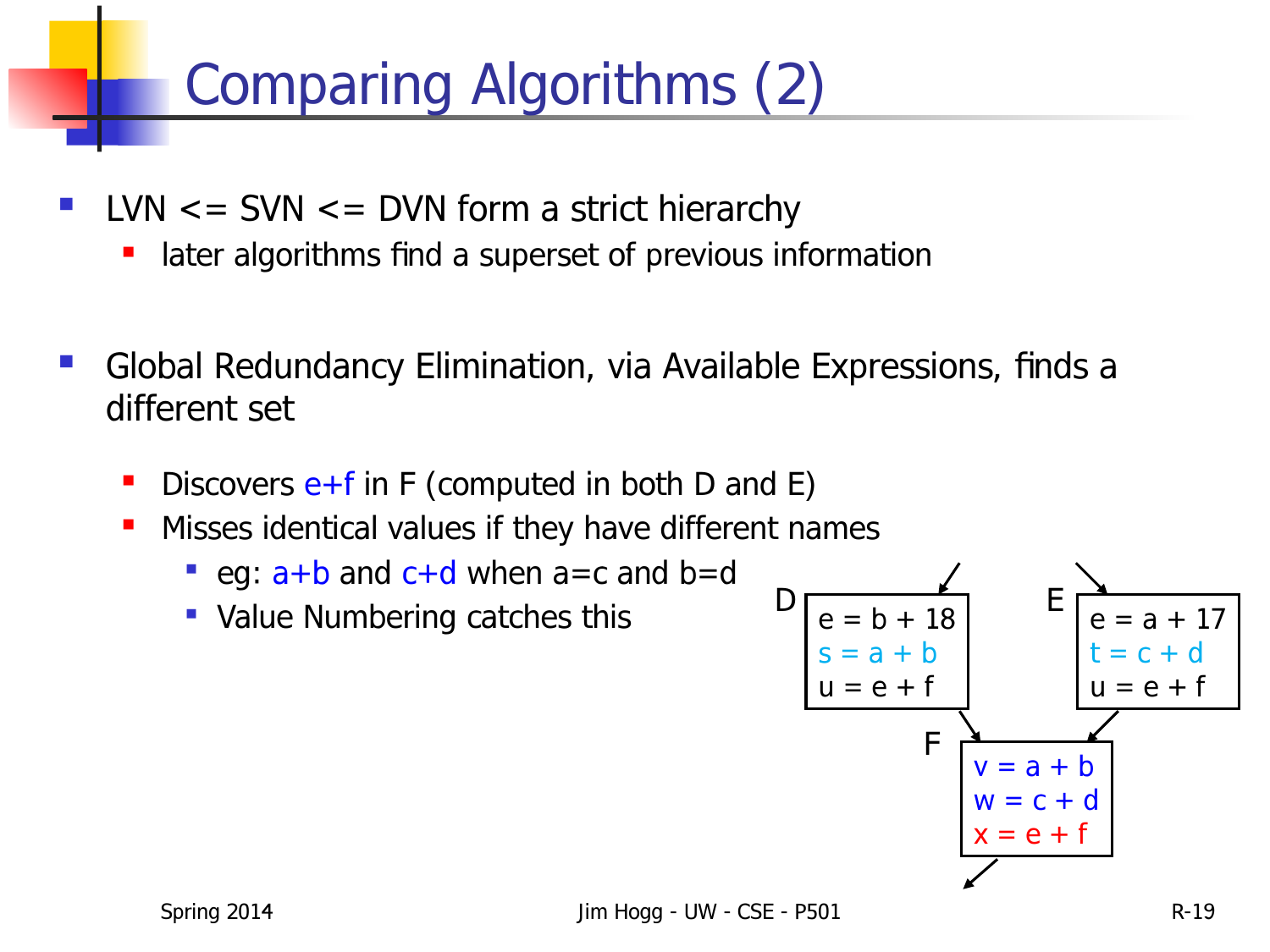

# Comparing Algorithms (2)
LVN <= SVN <= DVN form a strict hierarchy
later algorithms find a superset of previous information

Global Redundancy Elimination, via Available Expressions, finds a different set

Discovers e+f in F (computed in both D and E)
Misses identical values if they have different names
eg: a+b and c+d when a=c and b=d
Value Numbering catches this

D
E
e = b + 18
s = a + b
u = e + f
e = a + 17
t = c + d
u = e + f

F
v = a + b
w = c + d
x = e + f

Spring 2014
Jim Hogg - UW - CSE - P501
R-19